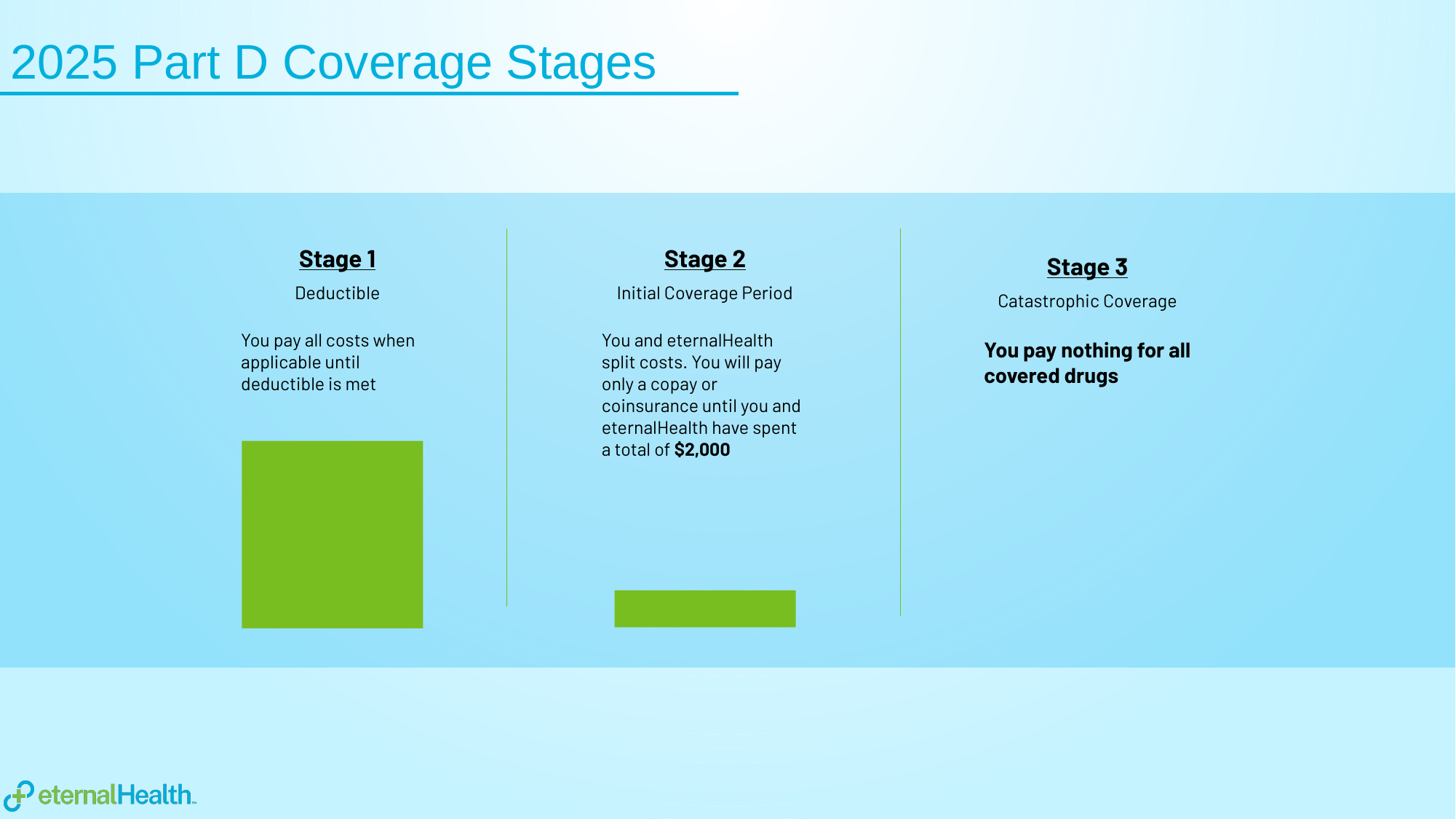

# 2025 Part D Coverage Stages

Stage 1
Deductible

You pay all costs when applicable until deductible is met
Stage 2
Initial Coverage Period

You and eternalHealth split costs. You will pay only a copay or coinsurance until you and eternalHealth have spent a total of $2,000
Stage 3
Catastrophic Coverage

You pay nothing for all covered drugs